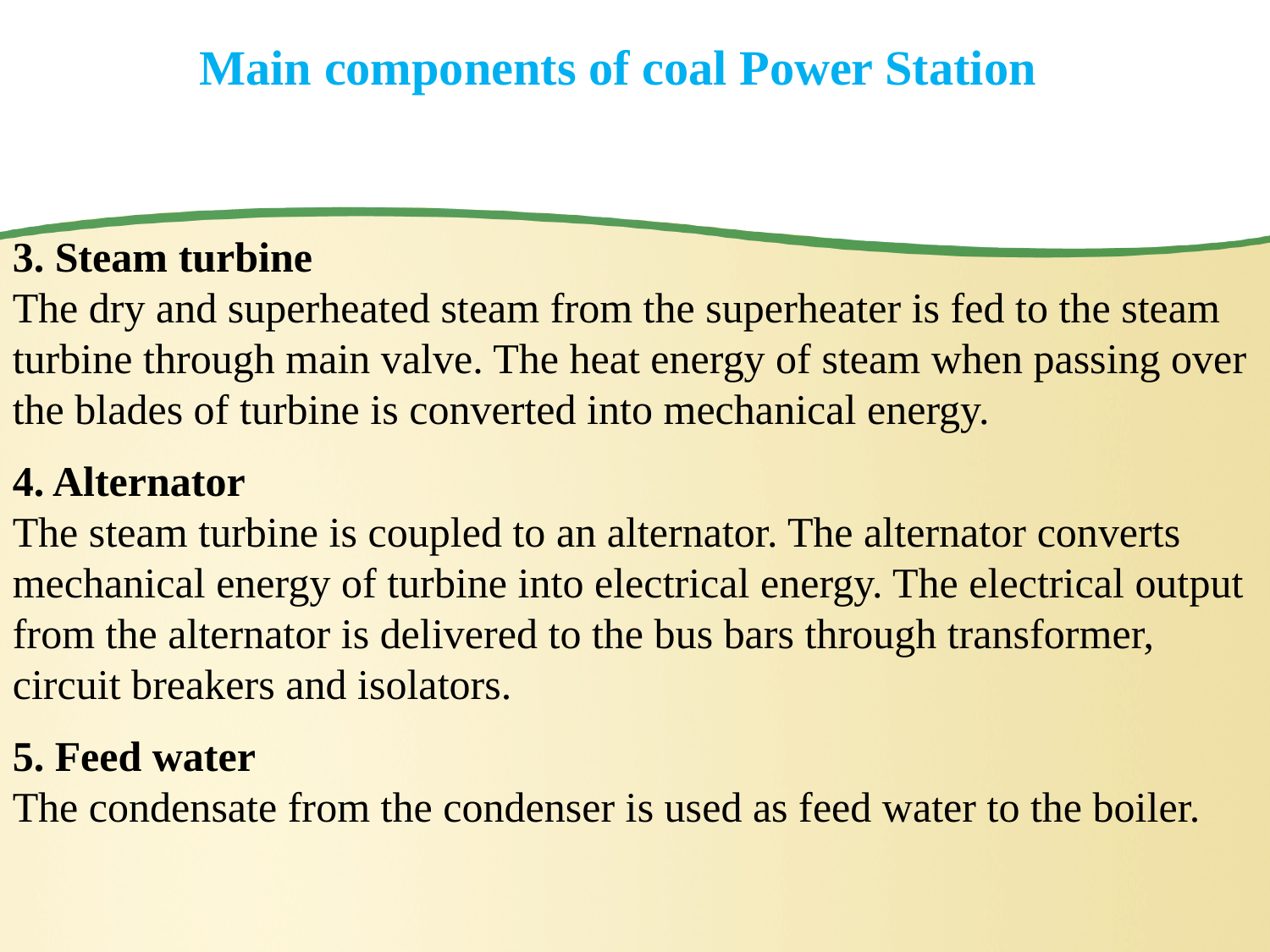

# Main components of coal Power Station
3. Steam turbine
The dry and superheated steam from the superheater is fed to the steam
turbine through main valve. The heat energy of steam when passing over the blades of turbine is converted into mechanical energy.

4. Alternator
The steam turbine is coupled to an alternator. The alternator converts mechanical energy of turbine into electrical energy. The electrical output from the alternator is delivered to the bus bars through transformer, circuit breakers and isolators.

5. Feed water
The condensate from the condenser is used as feed water to the boiler.